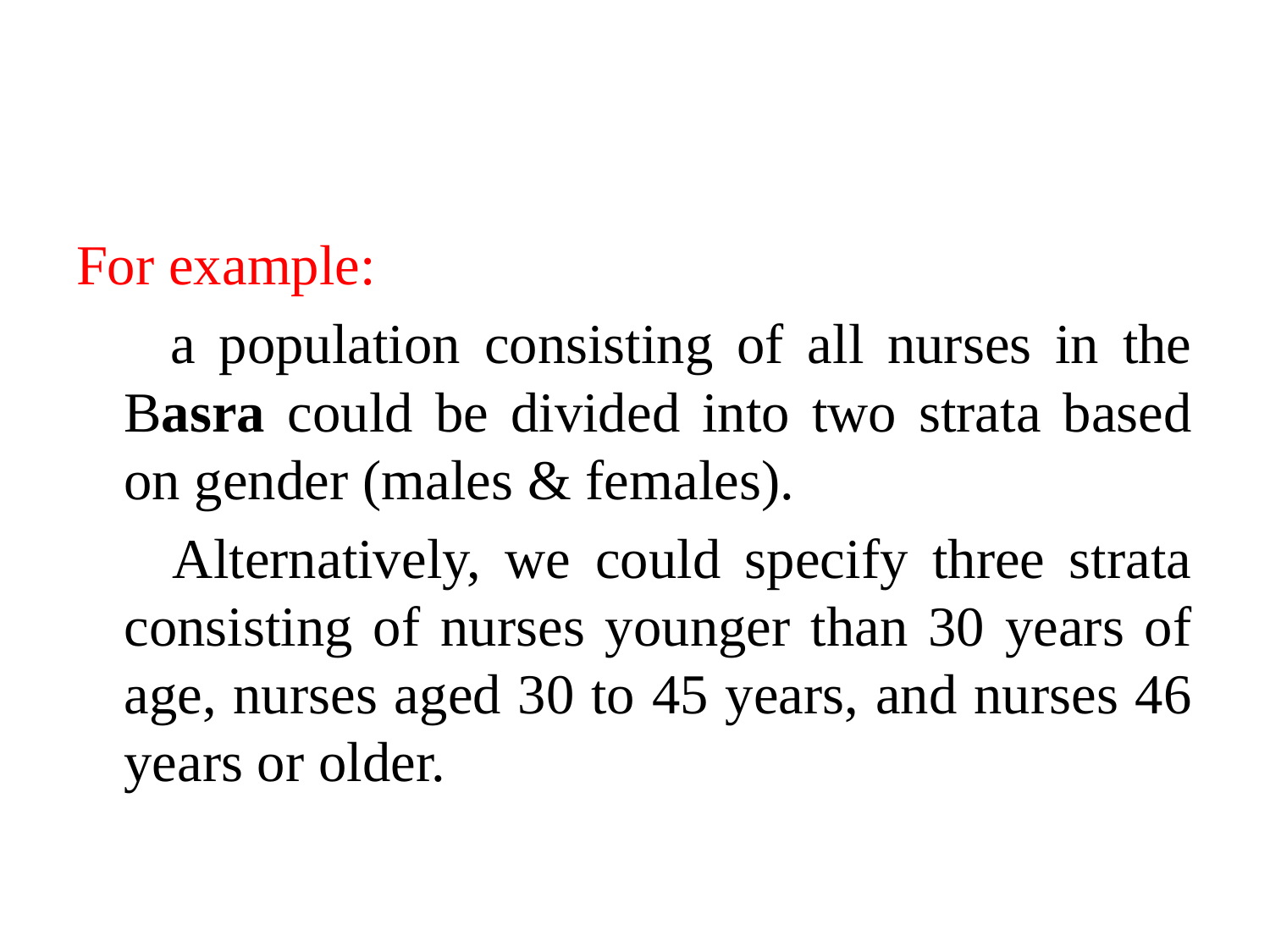

#
For example:
    a population consisting of all nurses in the Basra could be divided into two strata based on gender (males & females).
    Alternatively, we could specify three strata consisting of nurses younger than 30 years of age, nurses aged 30 to 45 years, and nurses 46 years or older.